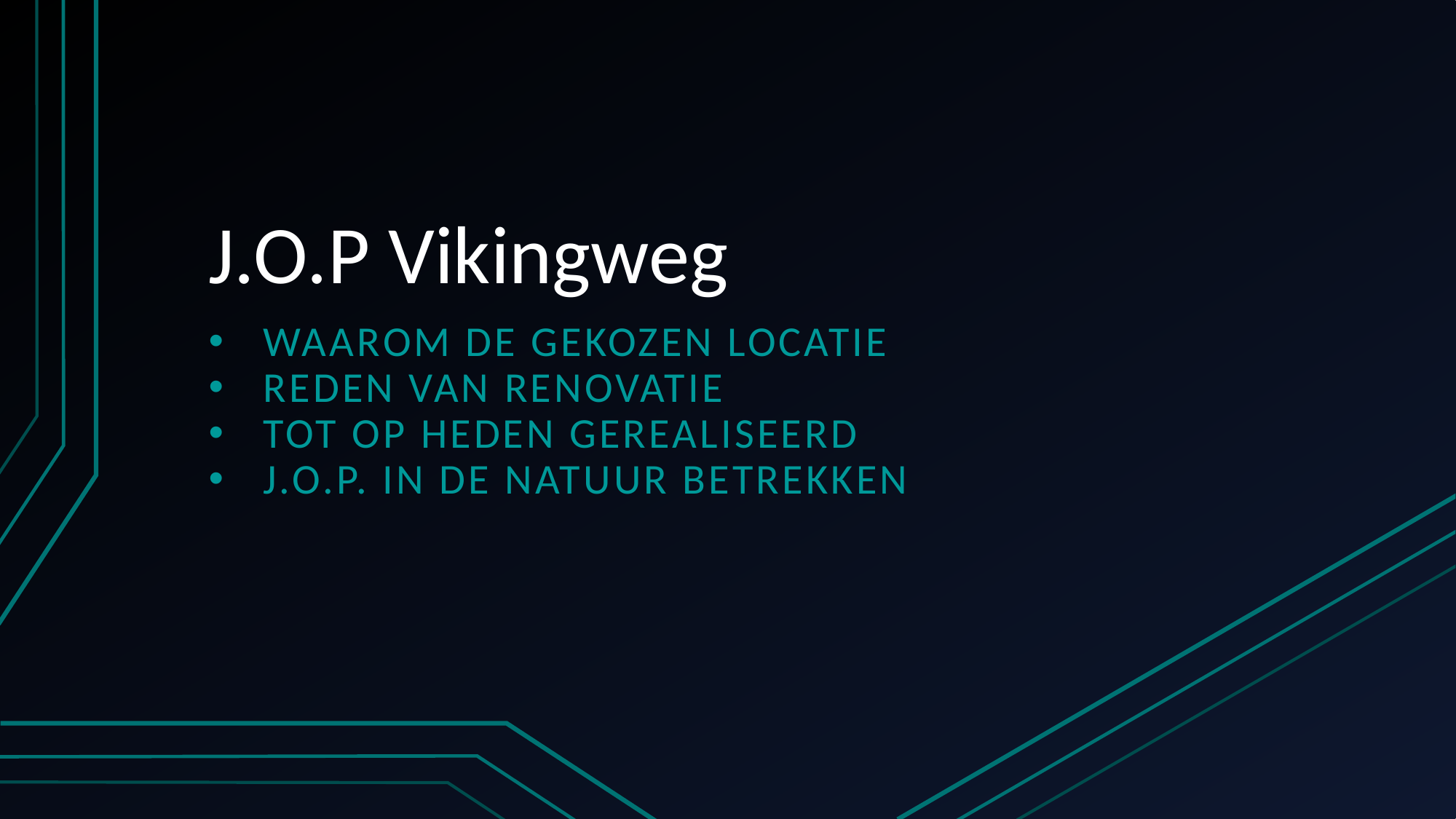

# J.O.P Vikingweg
Waarom de gekozen locatie
Reden van renovatie
Tot op heden gerealiseerd
J.O.P. in de natuur betrekken